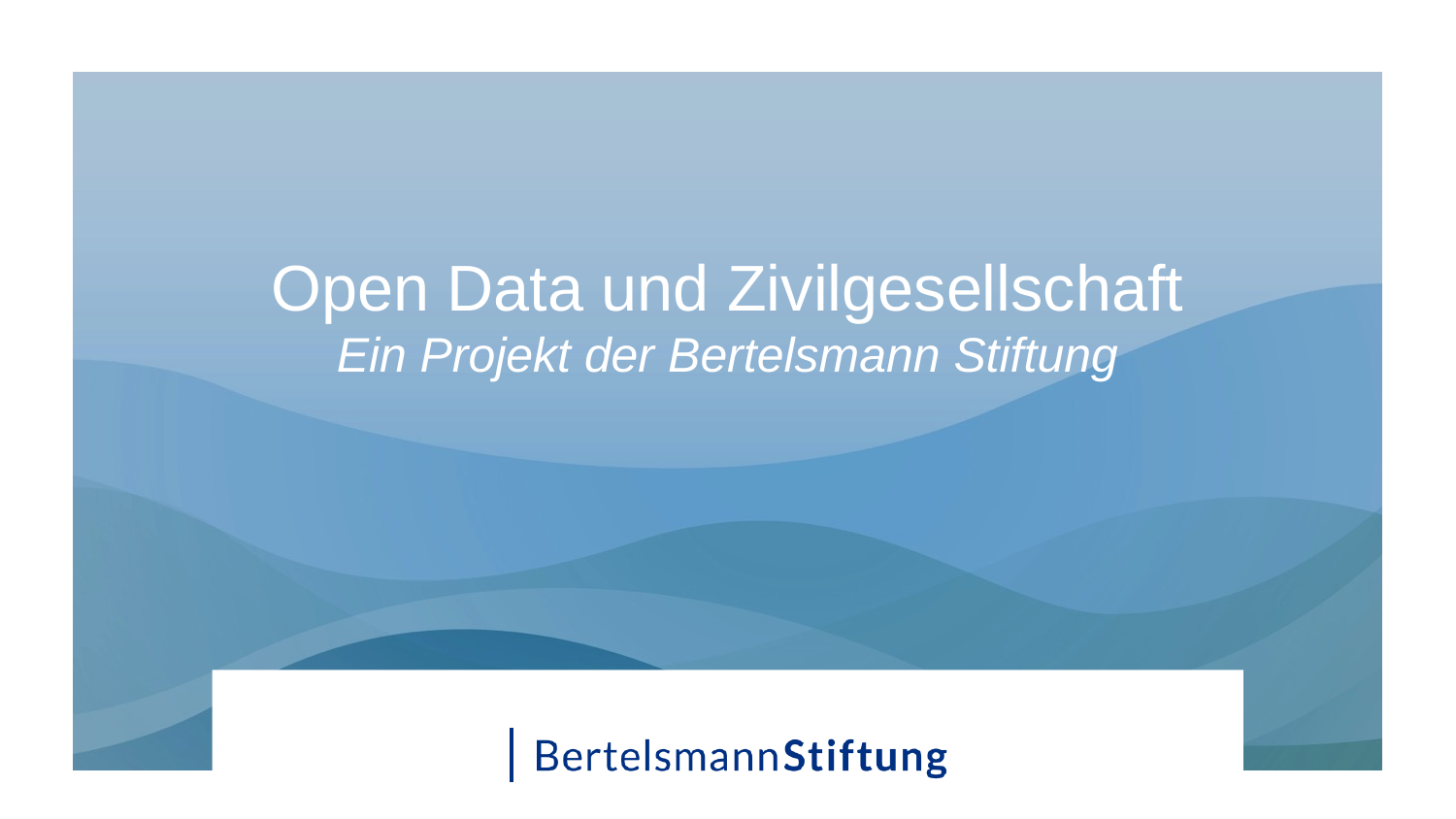

# Open Data und Zivilgesellschaft Ein Projekt der Bertelsmann Stiftung